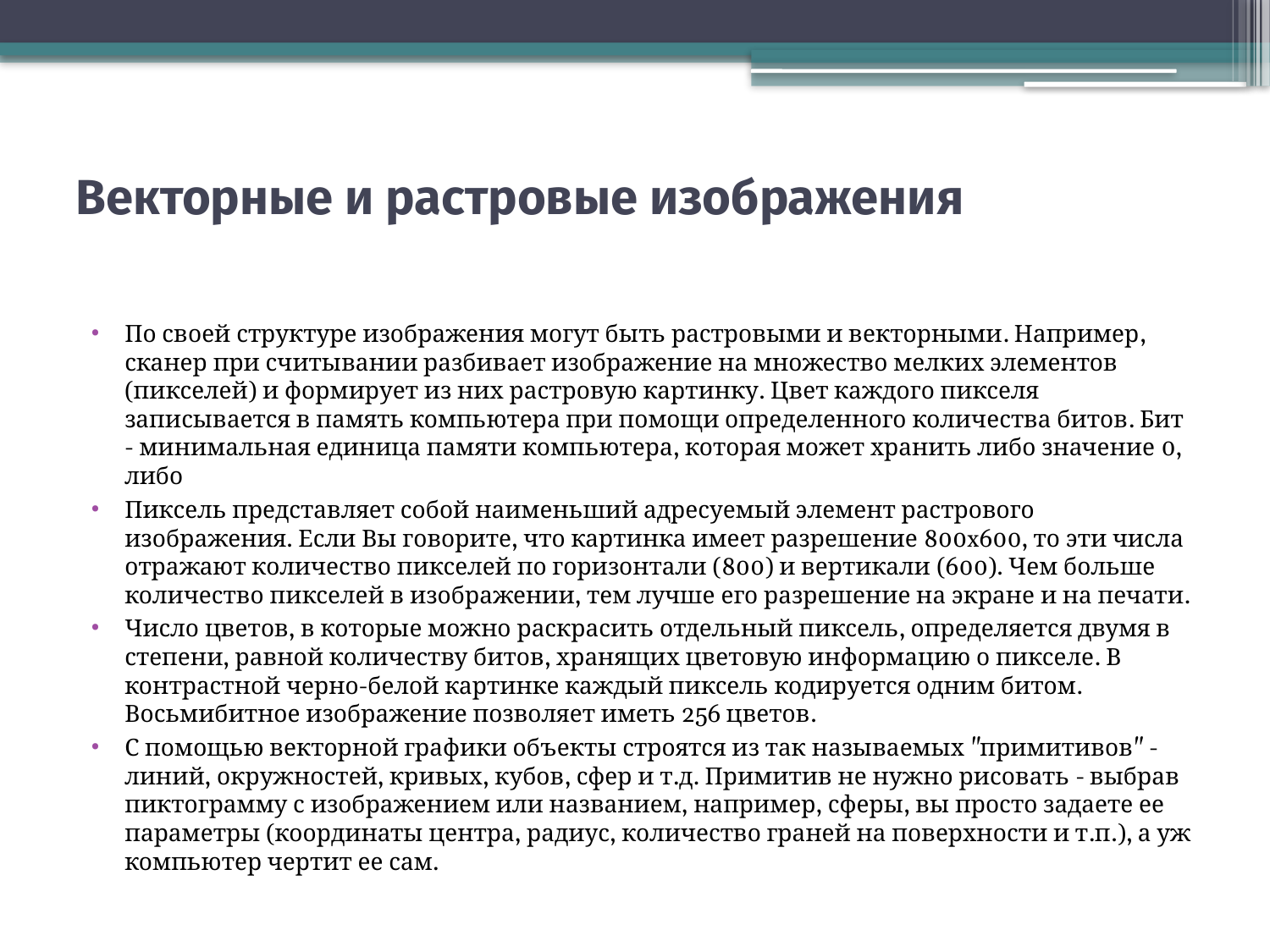

# Векторные и растровые изображения
По своей структуре изображения могут быть растровыми и векторными. Например, сканер при считывании разбивает изображение на множество мелких элементов (пикселей) и формирует из них растровую картинку. Цвет каждого пикселя записывается в память компьютера при помощи определенного количества битов. Бит - минимальная единица памяти компьютера, которая может хранить либо значение 0, либо
Пиксель представляет собой наименьший адресуемый элемент растрового изображения. Если Вы говорите, что картинка имеет разрешение 800x600, то эти числа отражают количество пикселей по горизонтали (800) и вертикали (600). Чем больше количество пикселей в изображении, тем лучше его разрешение на экране и на печати.
Число цветов, в которые можно раскрасить отдельный пиксель, определяется двумя в степени, равной количеству битов, хранящих цветовую информацию о пикселе. В контрастной черно-белой картинке каждый пиксель кодируется одним битом. Восьмибитное изображение позволяет иметь 256 цветов.
С помощью векторной графики объекты строятся из так называемых "примитивов" - линий, окружностей, кривых, кубов, сфер и т.д. Примитив не нужно рисовать - выбрав пиктограмму с изображением или названием, например, сферы, вы просто задаете ее параметры (координаты центра, радиус, количество граней на поверхности и т.п.), а уж компьютер чертит ее сам.